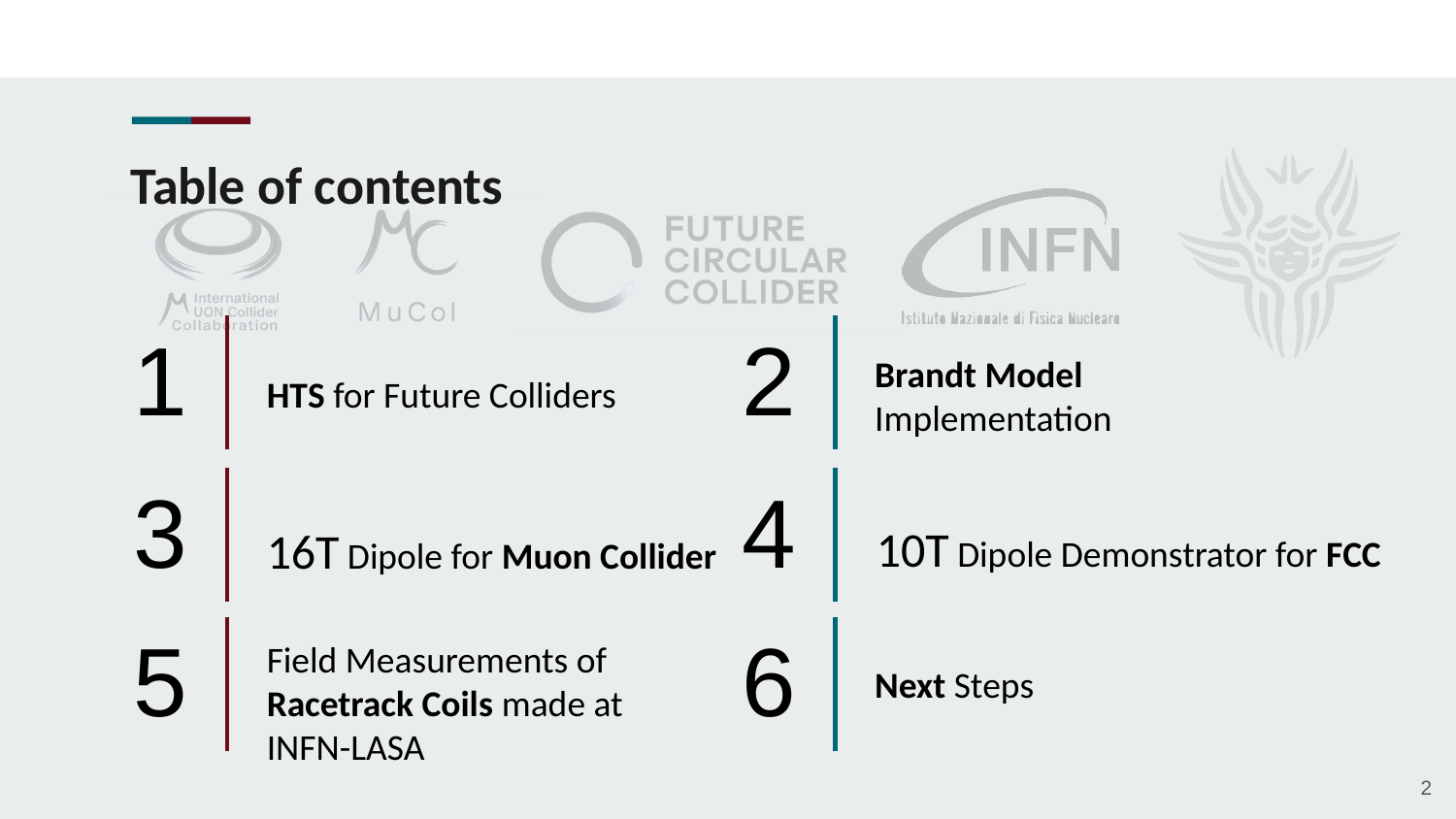

# Table of contents
HTS for Future Colliders
Brandt Model Implementation
10T Dipole Demonstrator for FCC
16T Dipole for Muon Collider
Next Steps
Field Measurements of Racetrack Coils made at INFN-LASA
2